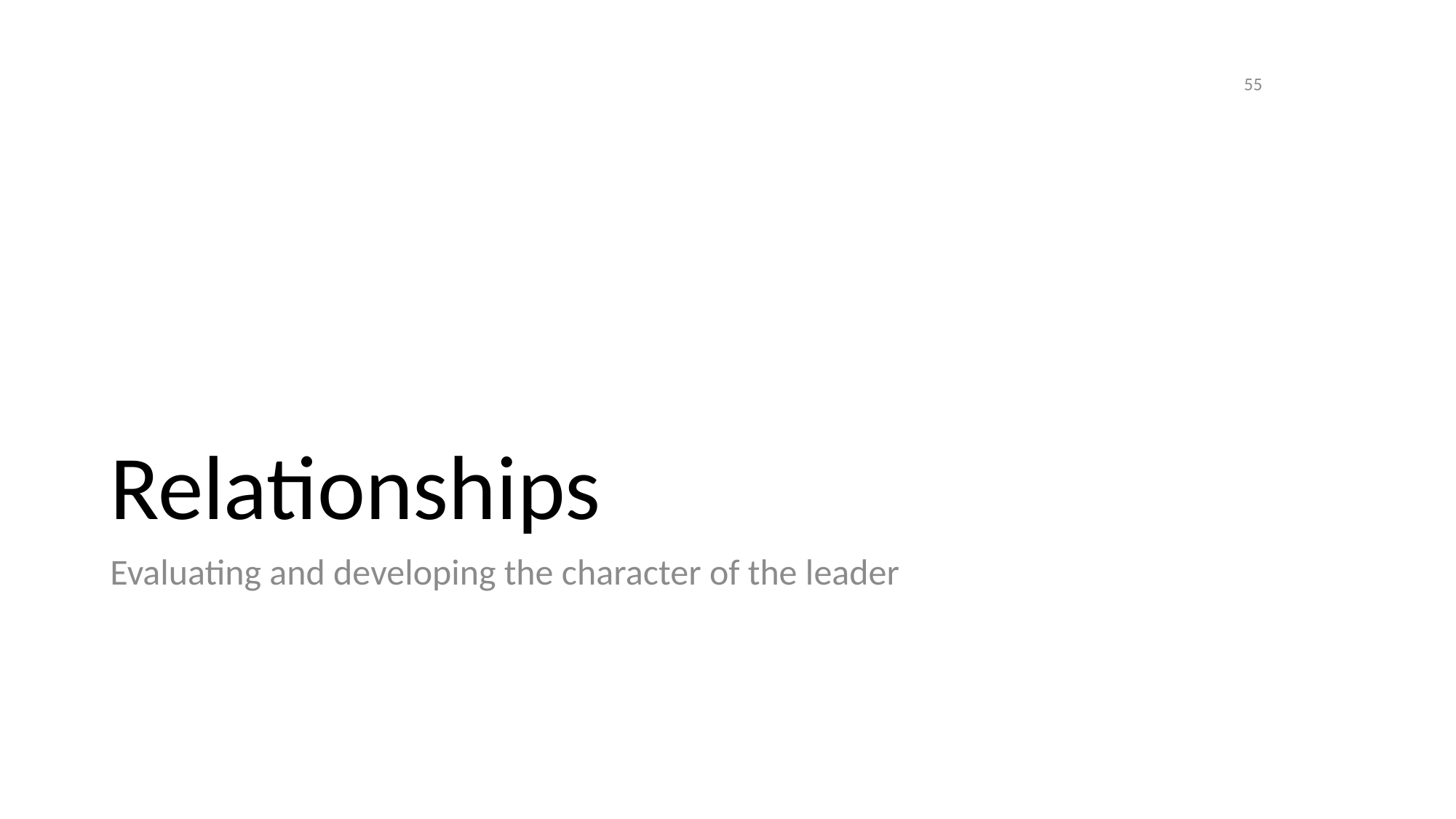

55
# Relationships
Evaluating and developing the character of the leader